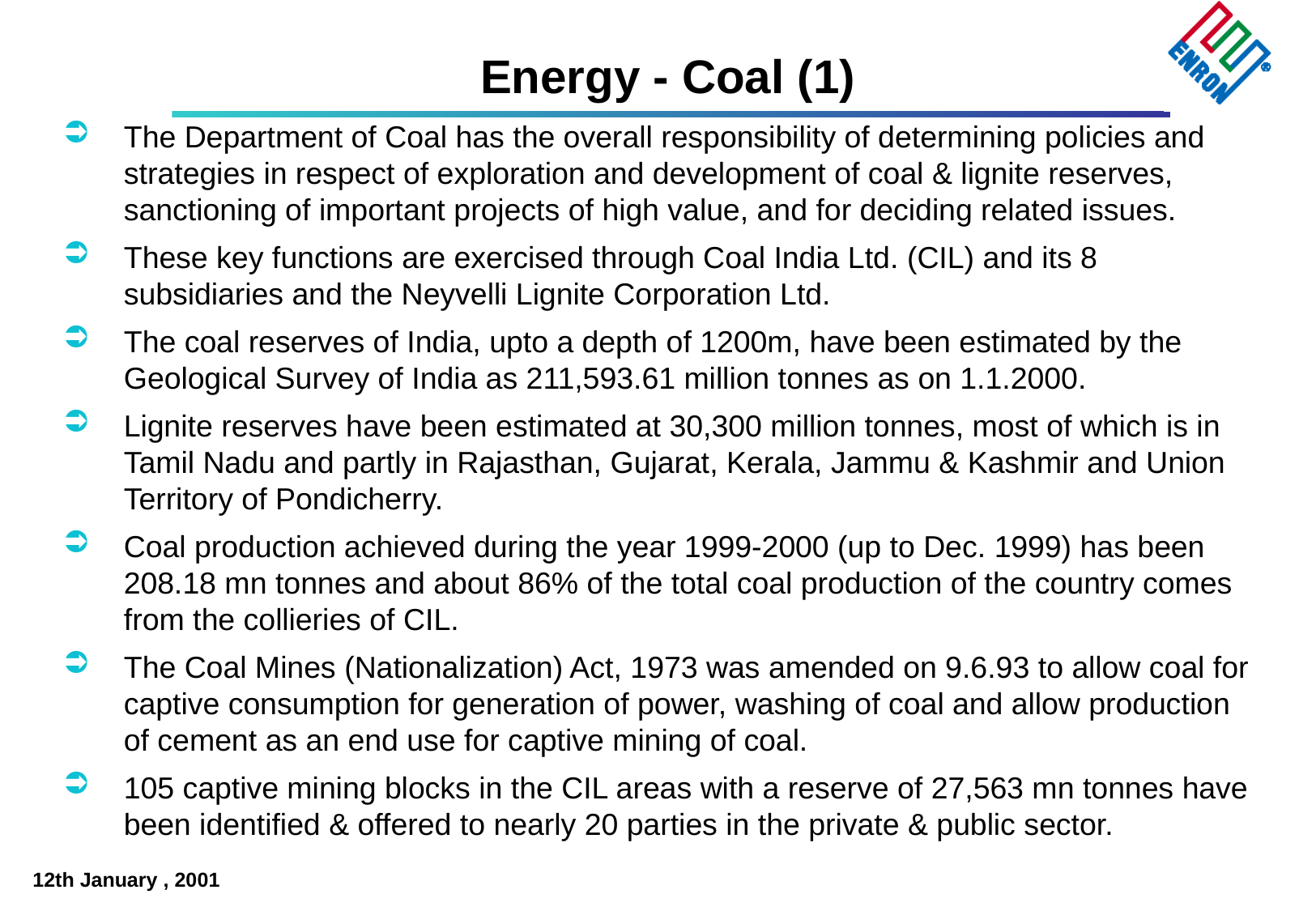

# Energy - Coal (1)
The Department of Coal has the overall responsibility of determining policies and strategies in respect of exploration and development of coal & lignite reserves, sanctioning of important projects of high value, and for deciding related issues.
These key functions are exercised through Coal India Ltd. (CIL) and its 8 subsidiaries and the Neyvelli Lignite Corporation Ltd.
The coal reserves of India, upto a depth of 1200m, have been estimated by the Geological Survey of India as 211,593.61 million tonnes as on 1.1.2000.
Lignite reserves have been estimated at 30,300 million tonnes, most of which is in Tamil Nadu and partly in Rajasthan, Gujarat, Kerala, Jammu & Kashmir and Union Territory of Pondicherry.
Coal production achieved during the year 1999-2000 (up to Dec. 1999) has been 208.18 mn tonnes and about 86% of the total coal production of the country comes from the collieries of CIL.
The Coal Mines (Nationalization) Act, 1973 was amended on 9.6.93 to allow coal for captive consumption for generation of power, washing of coal and allow production of cement as an end use for captive mining of coal.
105 captive mining blocks in the CIL areas with a reserve of 27,563 mn tonnes have been identified & offered to nearly 20 parties in the private & public sector.